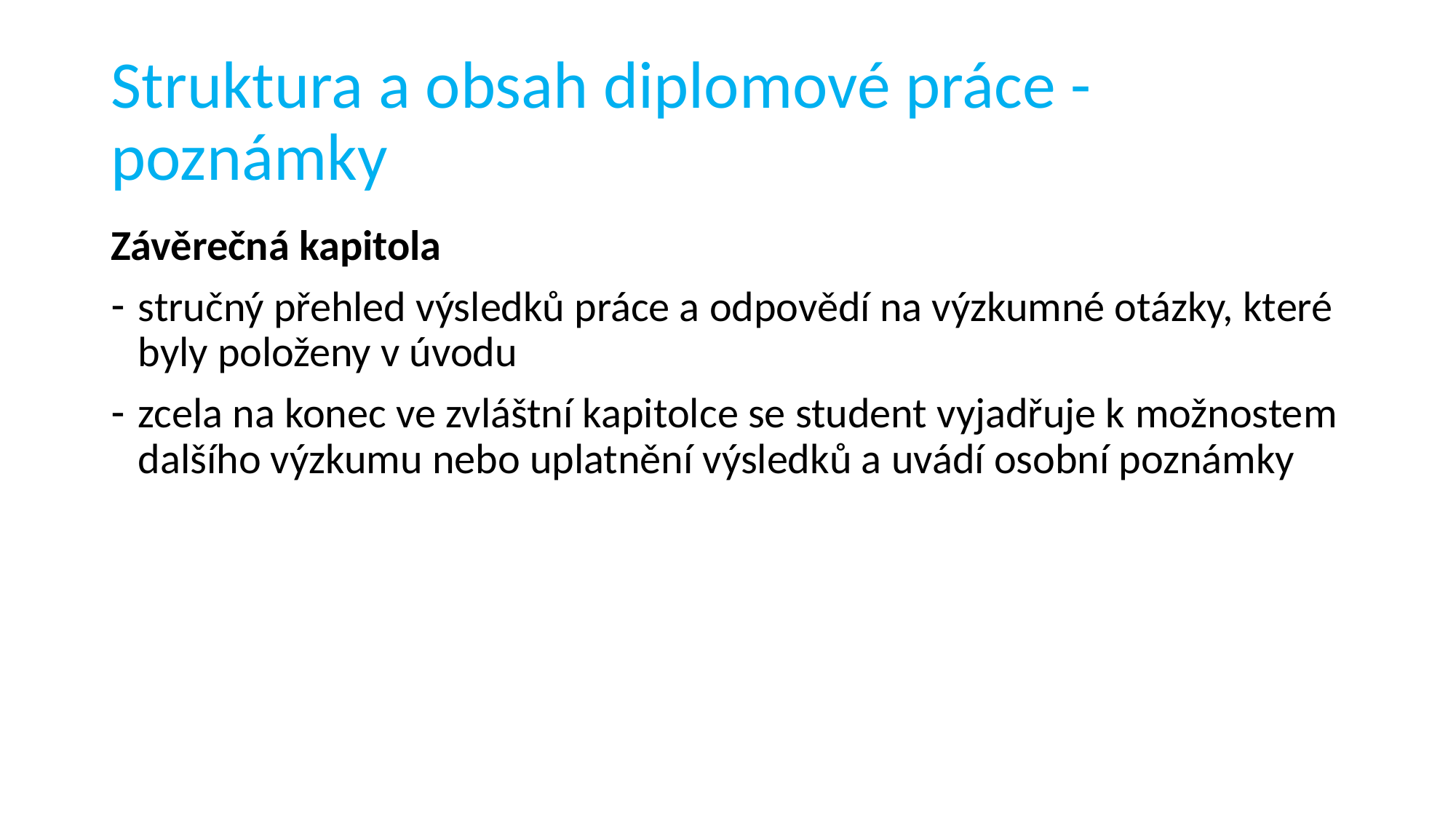

# Struktura a obsah diplomové práce - poznámky
Závěrečná kapitola
stručný přehled výsledků práce a odpovědí na výzkumné otázky, které byly položeny v úvodu
zcela na konec ve zvláštní kapitolce se student vyjadřuje k možnostem dalšího výzkumu nebo uplatnění výsledků a uvádí osobní poznámky